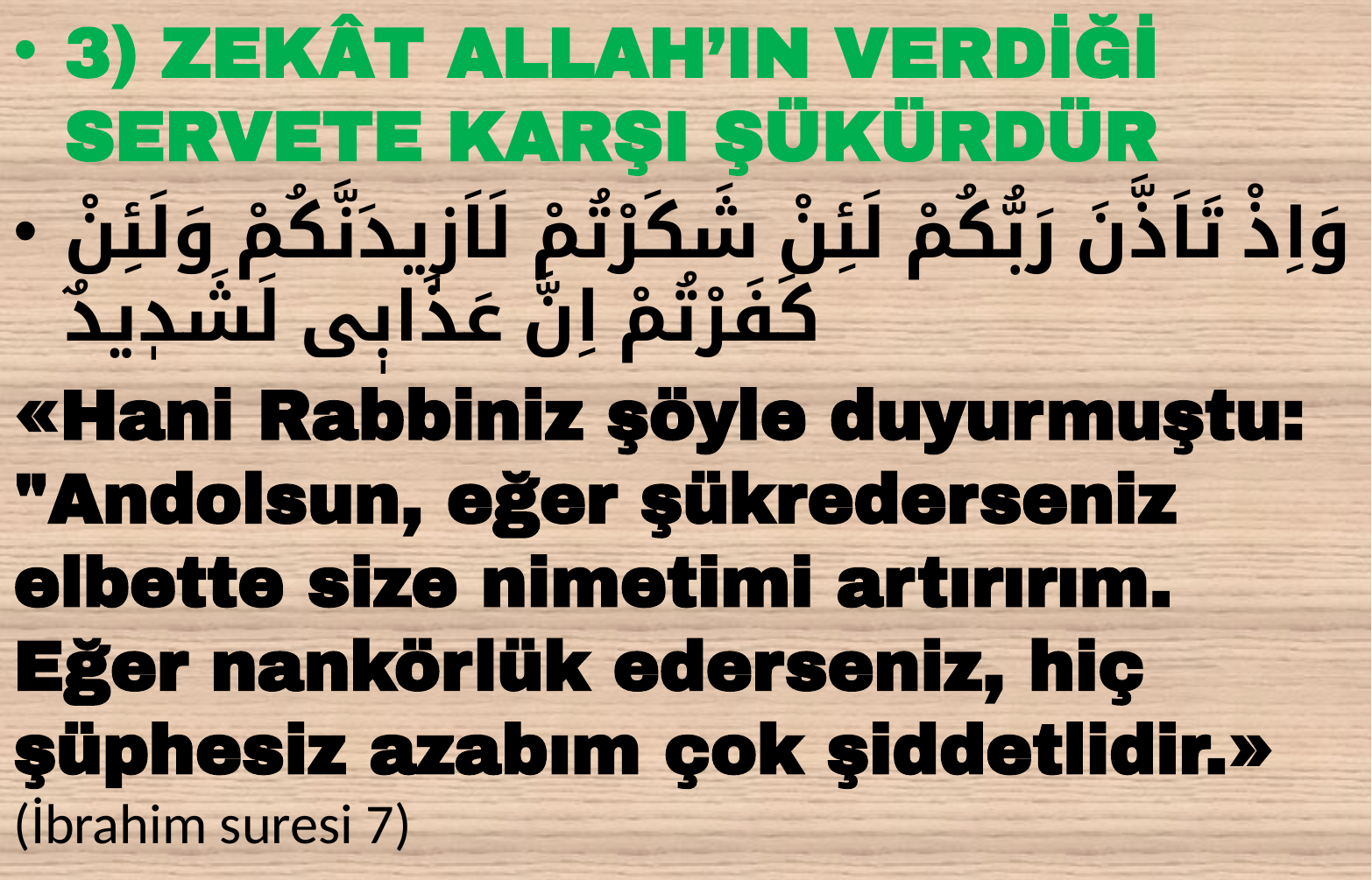

3) ZEKÂT ALLAH’IN VERDİĞİ SERVETE KARŞI ŞÜKÜRDÜR
وَاِذْ تَاَذَّنَ رَبُّكُمْ لَئِنْ شَكَرْتُمْ لَاَزٖيدَنَّكُمْ وَلَئِنْ كَفَرْتُمْ اِنَّ عَذَابٖى لَشَدٖيدٌ
«Hani Rabbiniz şöyle duyurmuştu: "Andolsun, eğer şükrederseniz elbette size nimetimi artırırım. Eğer nankörlük ederseniz, hiç şüphesiz azabım çok şiddetlidir.» (İbrahim suresi 7)